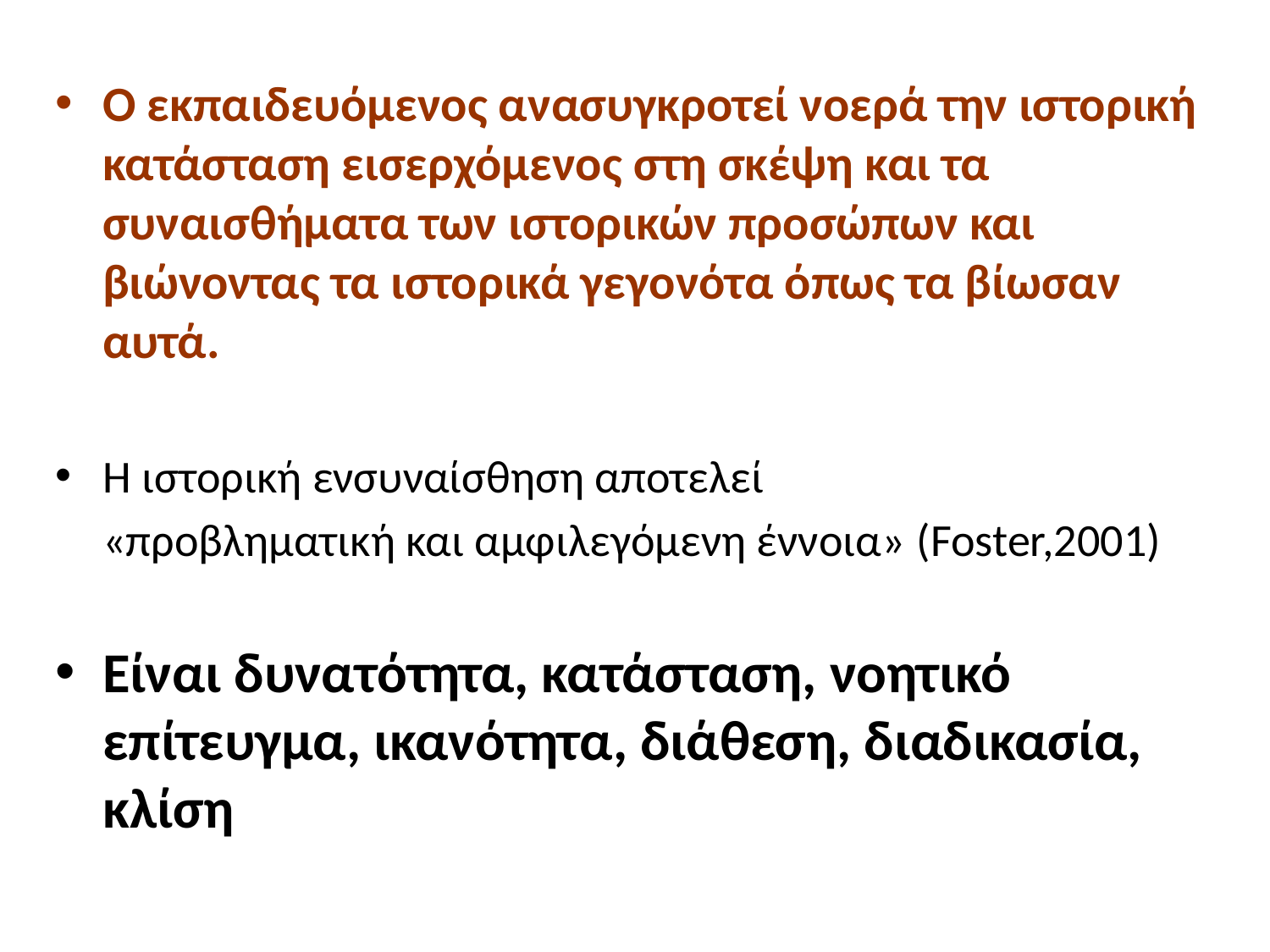

Ο εκπαιδευόμενος ανασυγκροτεί νοερά την ιστορική κατάσταση εισερχόμενος στη σκέψη και τα συναισθήματα των ιστορικών προσώπων και βιώνοντας τα ιστορικά γεγονότα όπως τα βίωσαν αυτά.

Η ιστορική ενσυναίσθηση αποτελεί
	«προβληματική και αμφιλεγόμενη έννοια» (Foster,2001)

Είναι δυνατότητα, κατάσταση, νοητικό επίτευγμα, ικανότητα, διάθεση, διαδικασία, κλίση